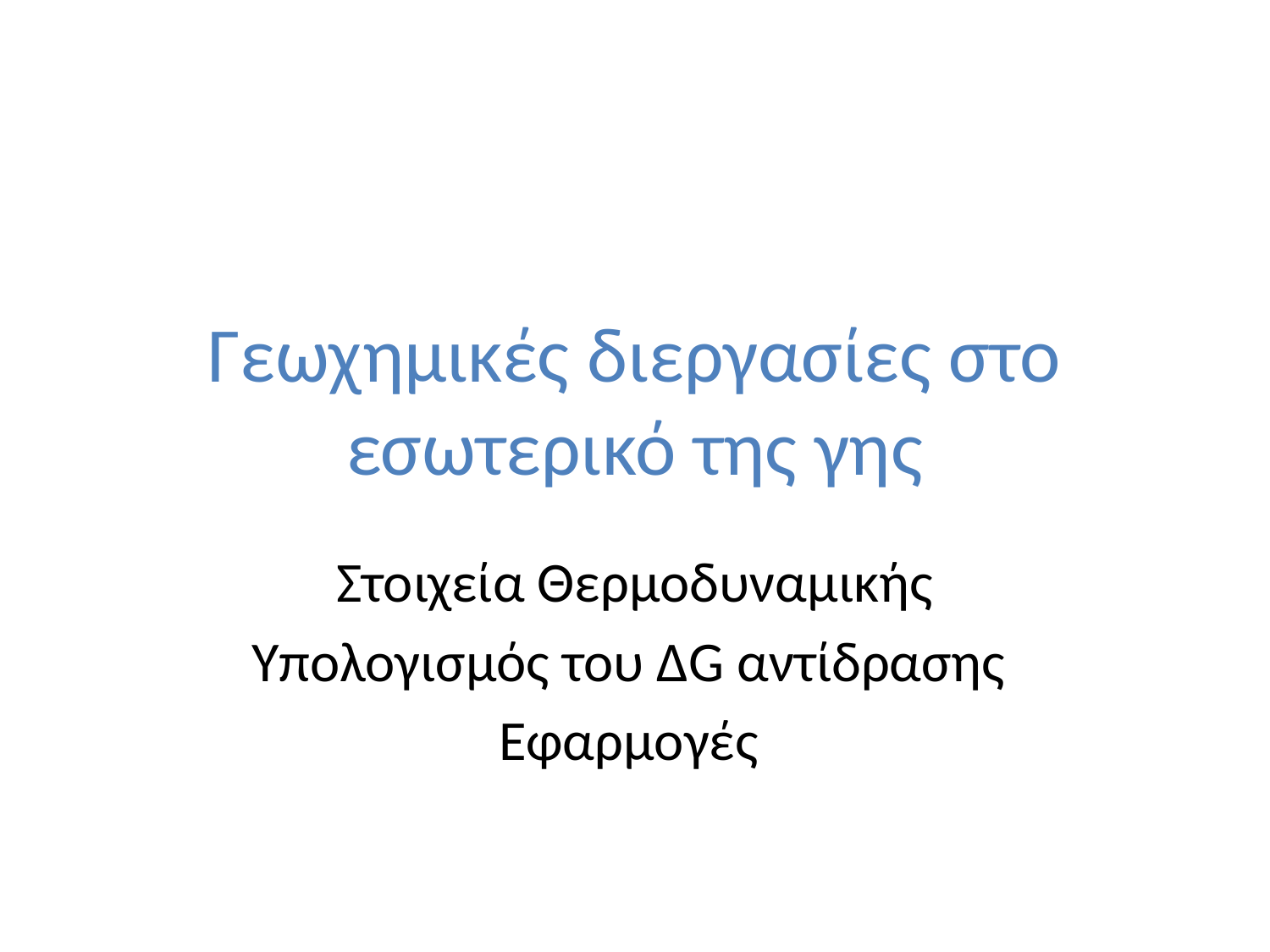

# Γεωχημικές διεργασίες στο εσωτερικό της γης
 Στοιχεία Θερμοδυναμικής
Υπολογισμός του ΔG αντίδρασης
Εφαρμογές